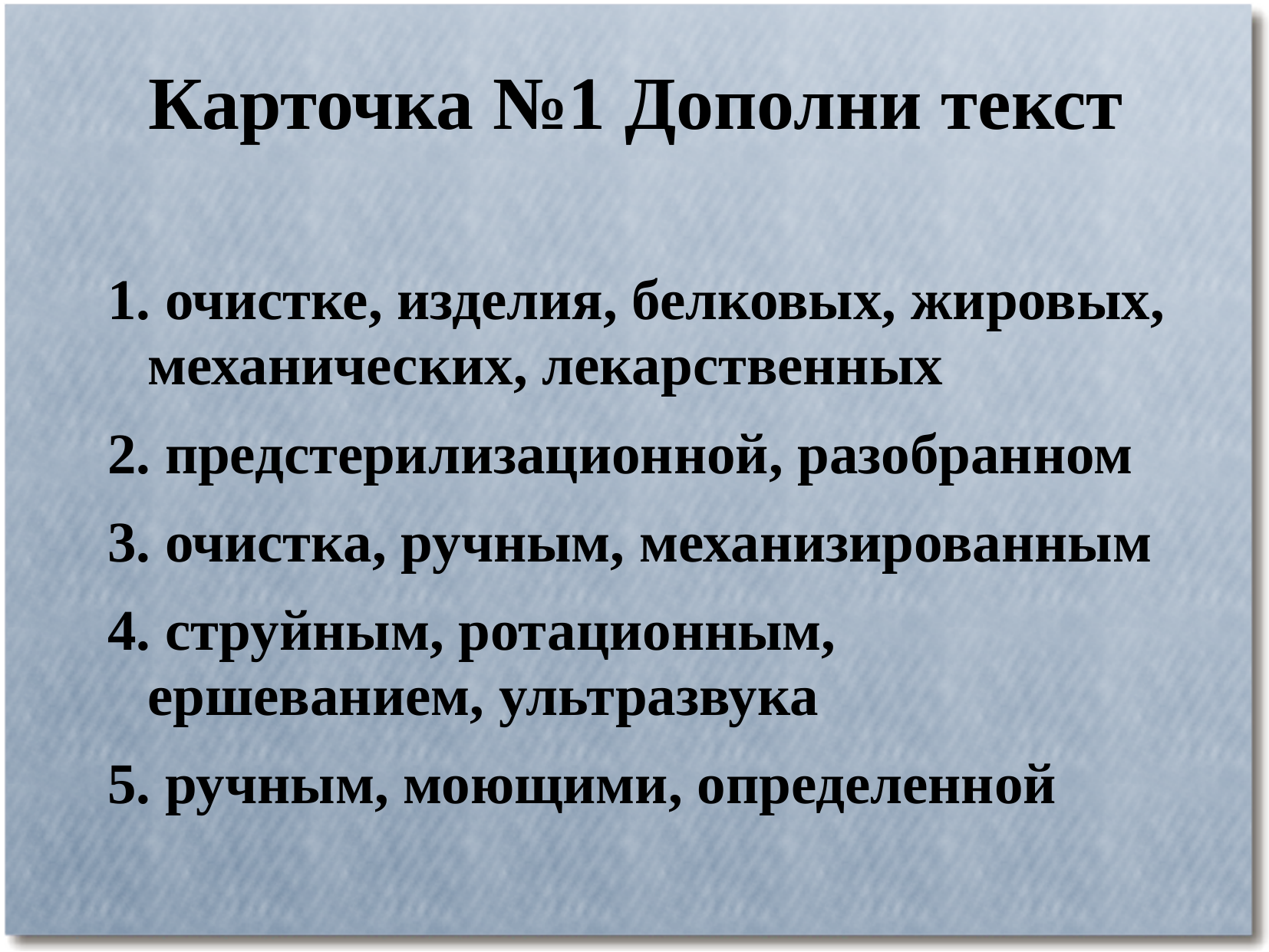

# Карточка №1 Дополни текст
1. очистке, изделия, белковых, жировых, механических, лекарственных
2. предстерилизационной, разобранном
3. очистка, ручным, механизированным
4. струйным, ротационным, ершеванием, ультразвука
5. ручным, моющими, определенной